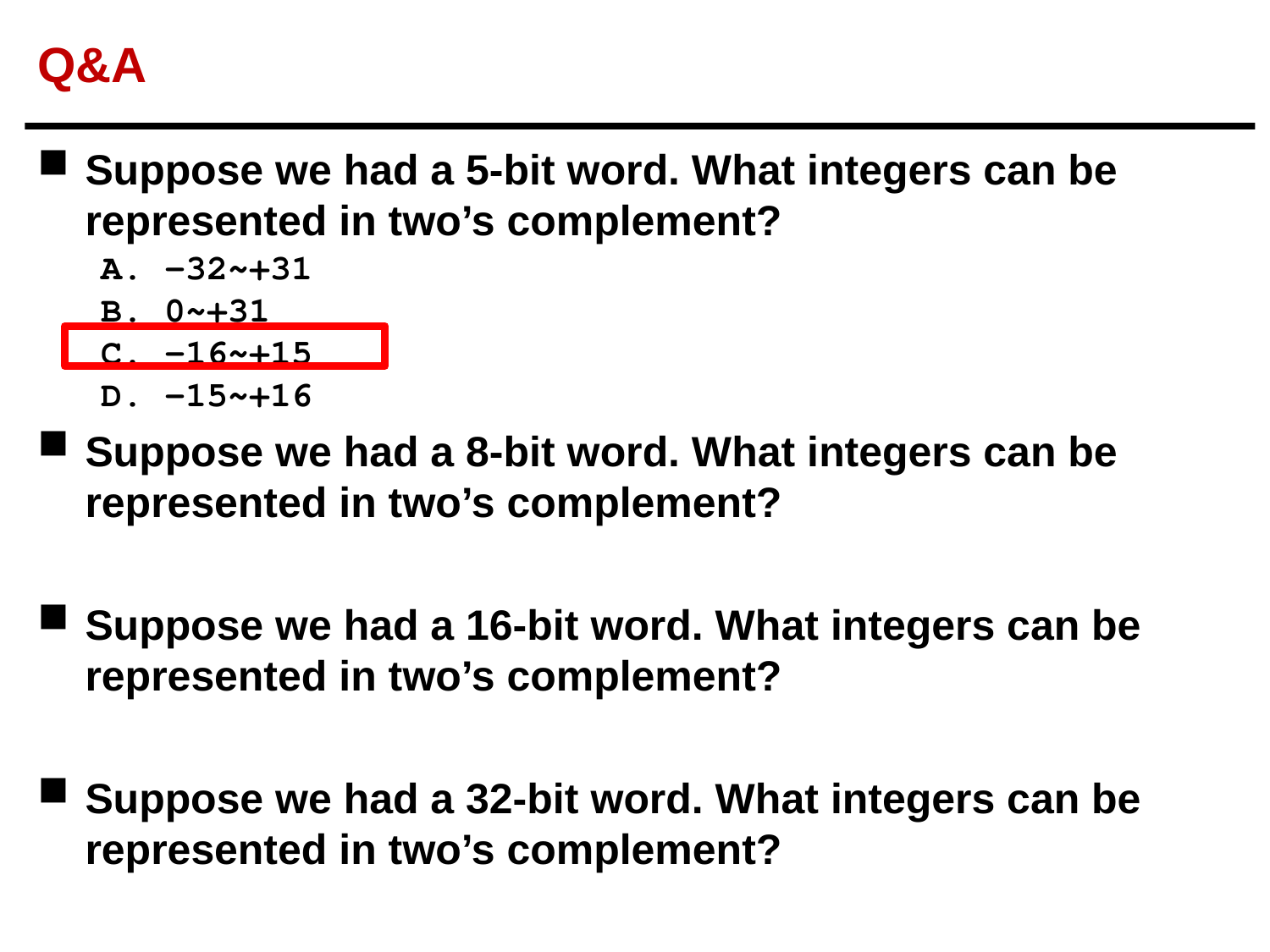

# Q&A
Suppose we had a 5-bit word. What integers can be represented in two’s complement?
-32~+31
0~+31
-16~+15
-15~+16
Suppose we had a 8-bit word. What integers can be represented in two’s complement?

Suppose we had a 16-bit word. What integers can be represented in two’s complement?

Suppose we had a 32-bit word. What integers can be represented in two’s complement?